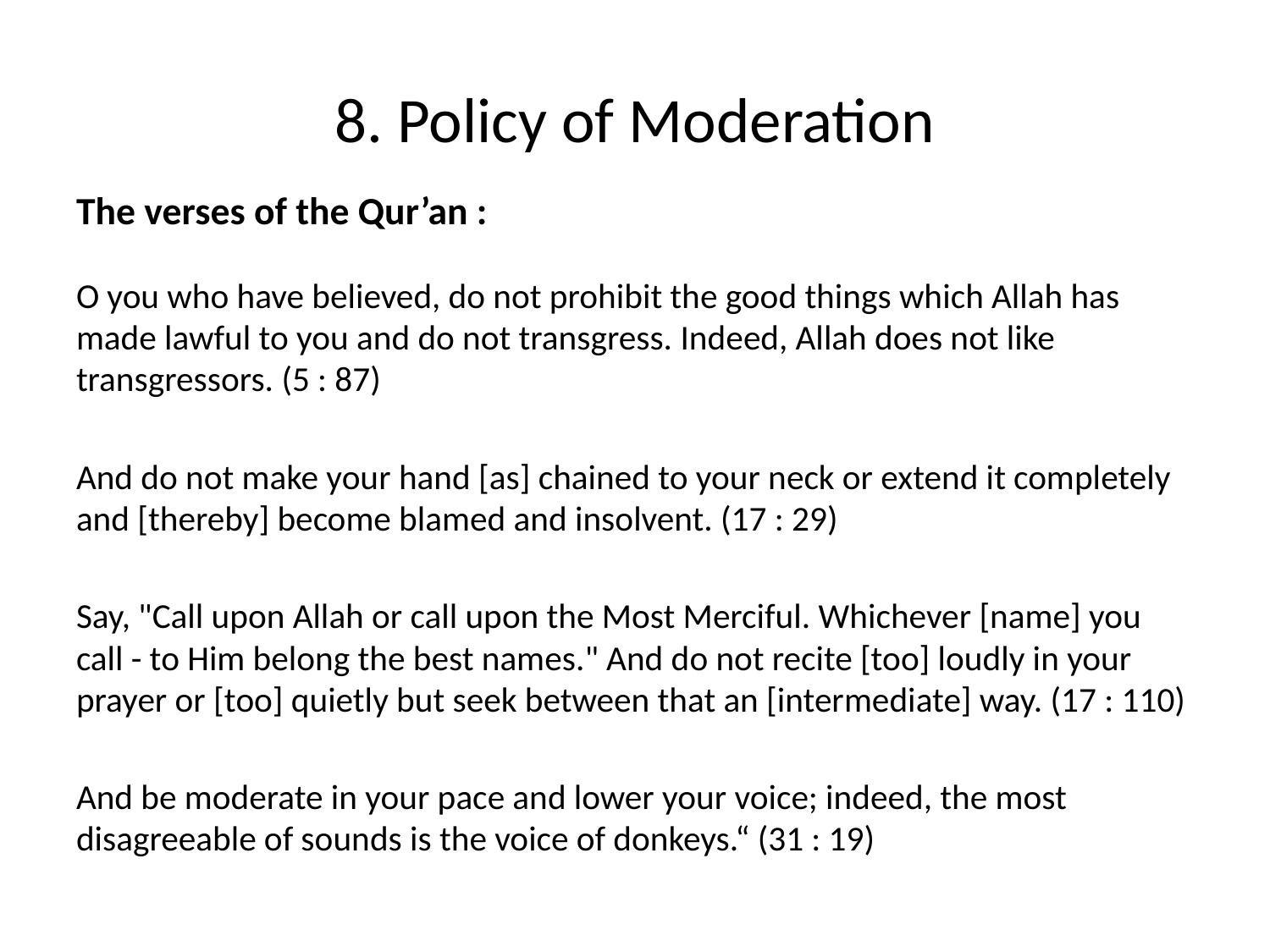

# 8. Policy of Moderation
The verses of the Qur’an :

O you who have believed, do not prohibit the good things which Allah has made lawful to you and do not transgress. Indeed, Allah does not like transgressors. (5 : 87)

And do not make your hand [as] chained to your neck or extend it completely and [thereby] become blamed and insolvent. (17 : 29)

Say, "Call upon Allah or call upon the Most Merciful. Whichever [name] you call - to Him belong the best names." And do not recite [too] loudly in your prayer or [too] quietly but seek between that an [intermediate] way. (17 : 110)

And be moderate in your pace and lower your voice; indeed, the most disagreeable of sounds is the voice of donkeys.“ (31 : 19)